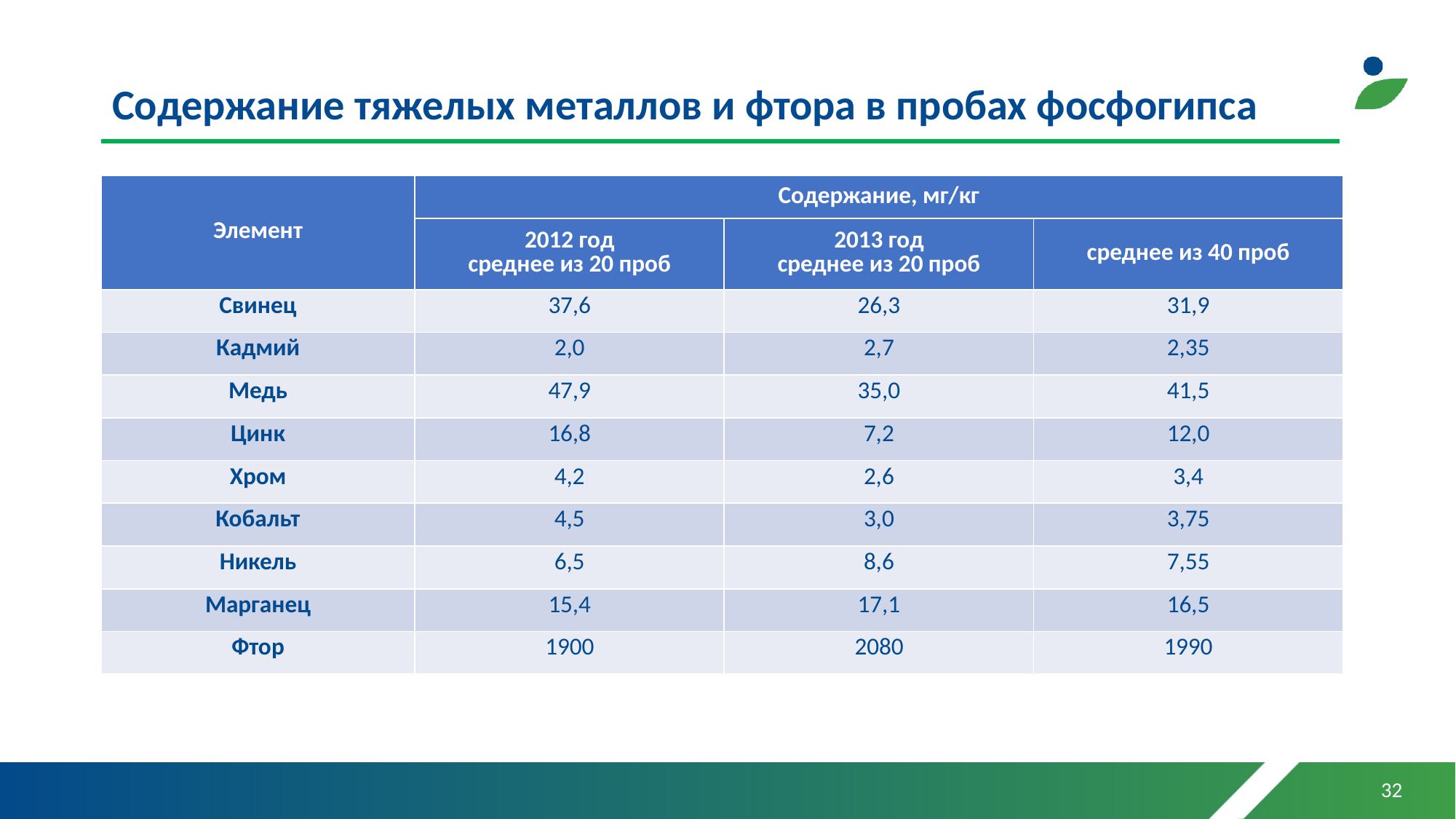

# Содержание тяжелых металлов и фтора в пробах фосфогипса
| Элемент | Содержание, мг/кг |  |  |
| --- | --- | --- | --- |
|  | 2012 год среднее из 20 проб | 2013 год среднее из 20 проб | среднее из 40 проб |
| Свинец | 37,6 | 26,3 | 31,9 |
| Кадмий | 2,0 | 2,7 | 2,35 |
| Медь | 47,9 | 35,0 | 41,5 |
| Цинк | 16,8 | 7,2 | 12,0 |
| Хром | 4,2 | 2,6 | 3,4 |
| Кобальт | 4,5 | 3,0 | 3,75 |
| Никель | 6,5 | 8,6 | 7,55 |
| Марганец | 15,4 | 17,1 | 16,5 |
| Фтор | 1900 | 2080 | 1990 |
32